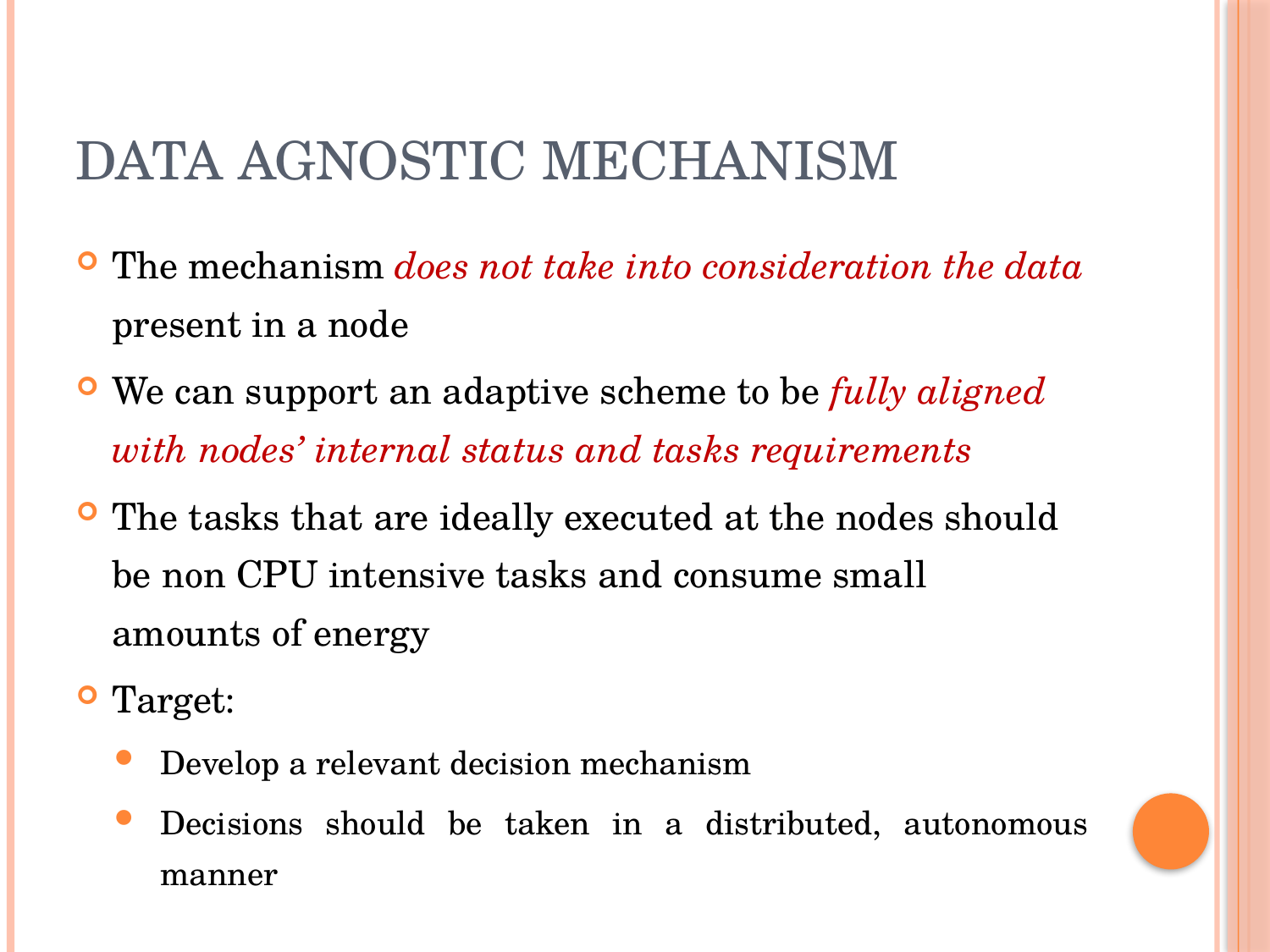

# Data Agnostic mechanism
The mechanism does not take into consideration the data present in a node
We can support an adaptive scheme to be fully aligned with nodes’ internal status and tasks requirements
The tasks that are ideally executed at the nodes should be non CPU intensive tasks and consume small amounts of energy
Target:
Develop a relevant decision mechanism
Decisions should be taken in a distributed, autonomous manner